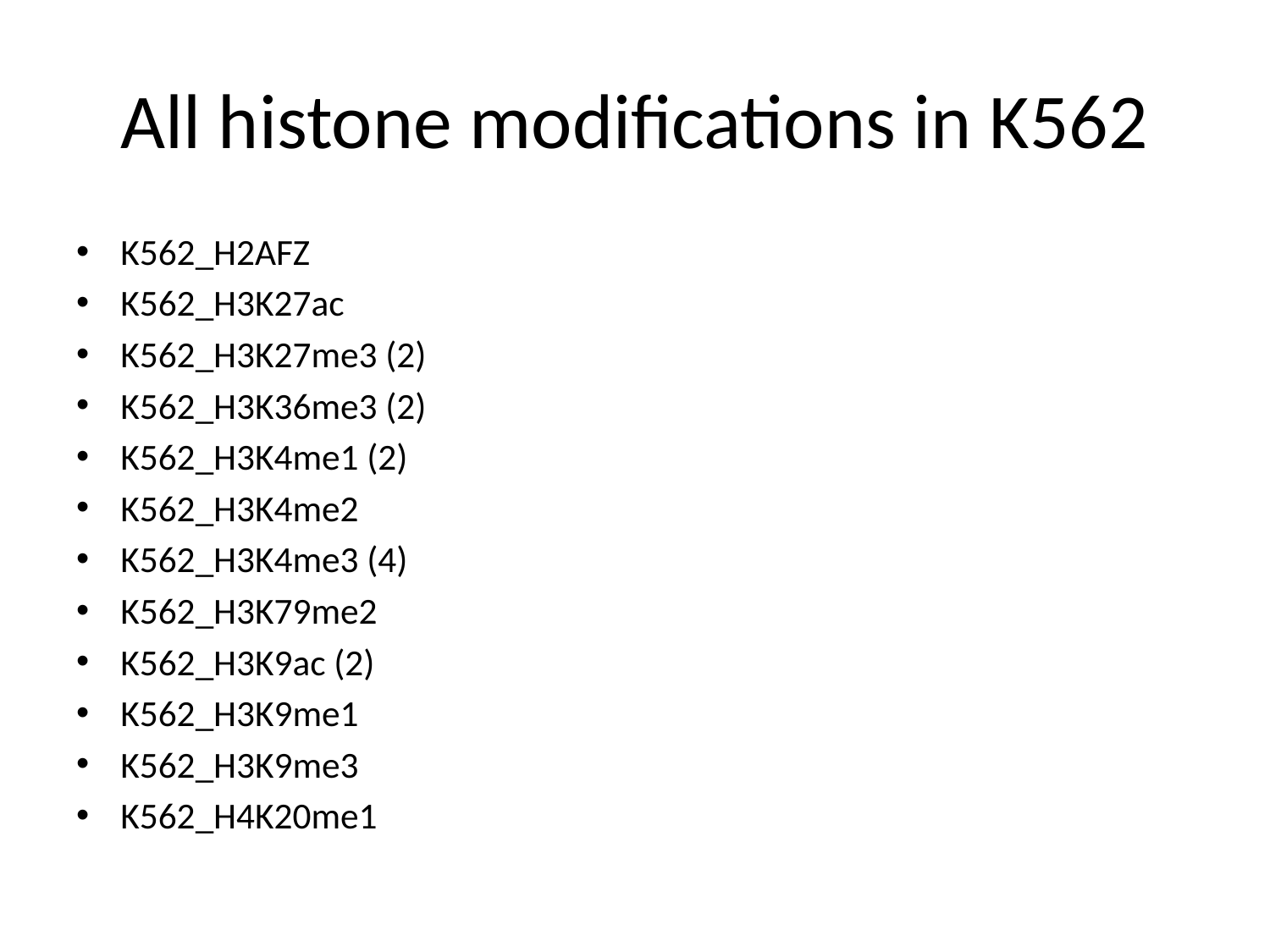

# All histone modifications in K562
K562_H2AFZ
K562_H3K27ac
K562_H3K27me3 (2)
K562_H3K36me3 (2)
K562_H3K4me1 (2)
K562_H3K4me2
K562_H3K4me3 (4)
K562_H3K79me2
K562_H3K9ac (2)
K562_H3K9me1
K562_H3K9me3
K562_H4K20me1